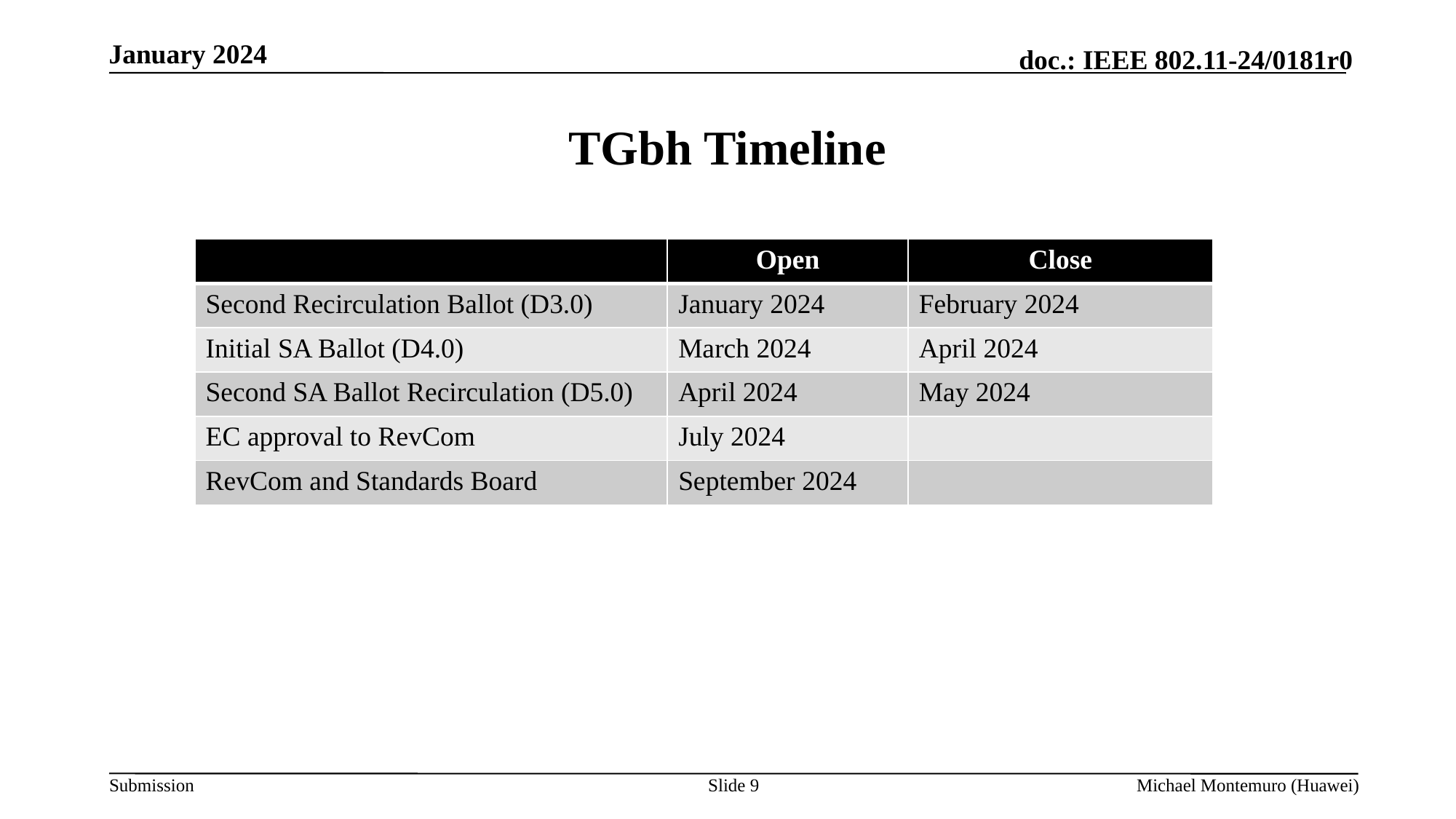

# TGbh Timeline
|  | Open | Close |
| --- | --- | --- |
| Second Recirculation Ballot (D3.0) | January 2024 | February 2024 |
| Initial SA Ballot (D4.0) | March 2024 | April 2024 |
| Second SA Ballot Recirculation (D5.0) | April 2024 | May 2024 |
| EC approval to RevCom | July 2024 |  |
| RevCom and Standards Board | September 2024 |  |
Slide 9
Michael Montemuro (Huawei)